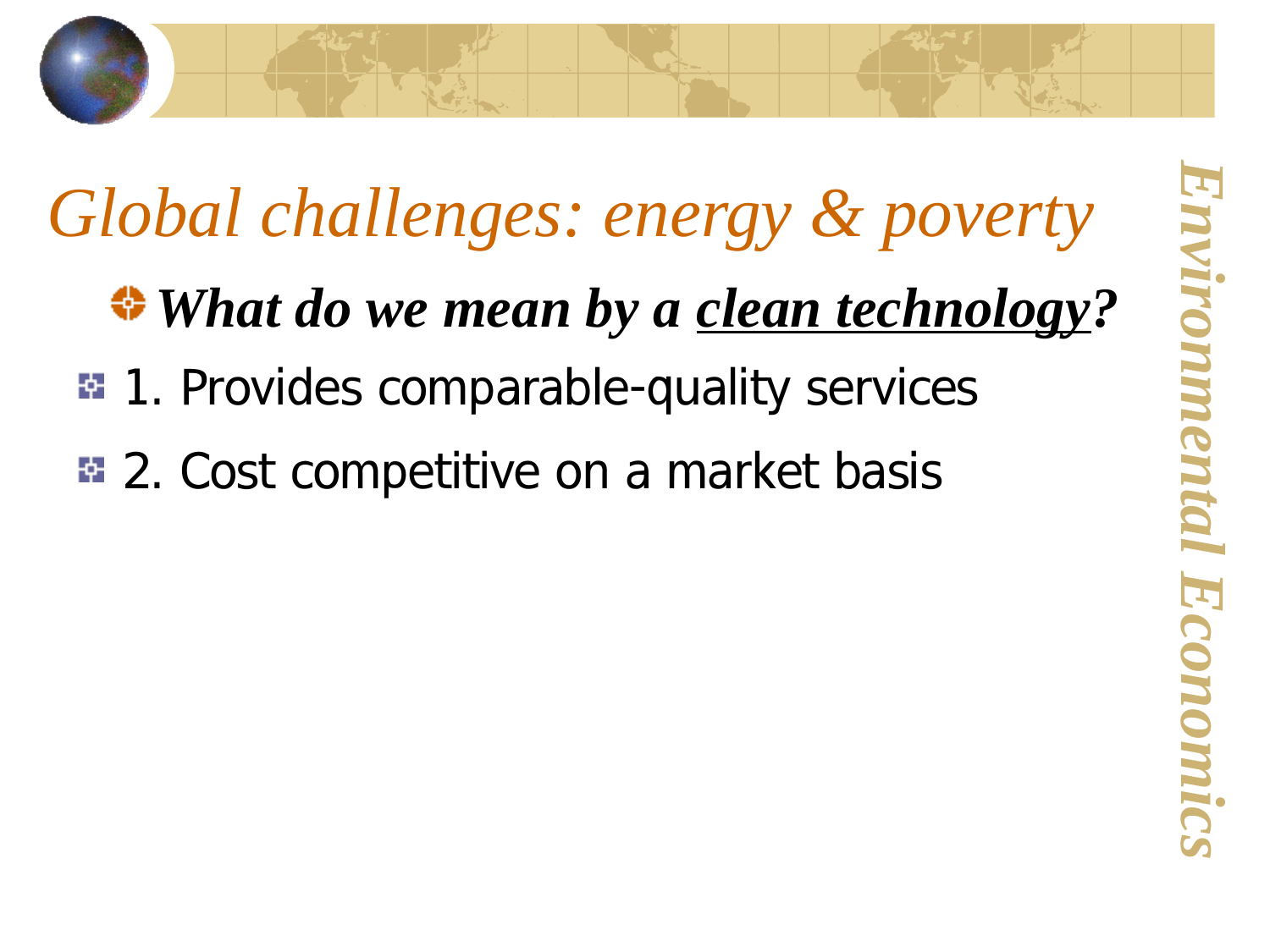

# Global challenges: energy & poverty
What do we mean by a clean technology?
 1. Provides comparable-quality services
 2. Cost competitive on a market basis